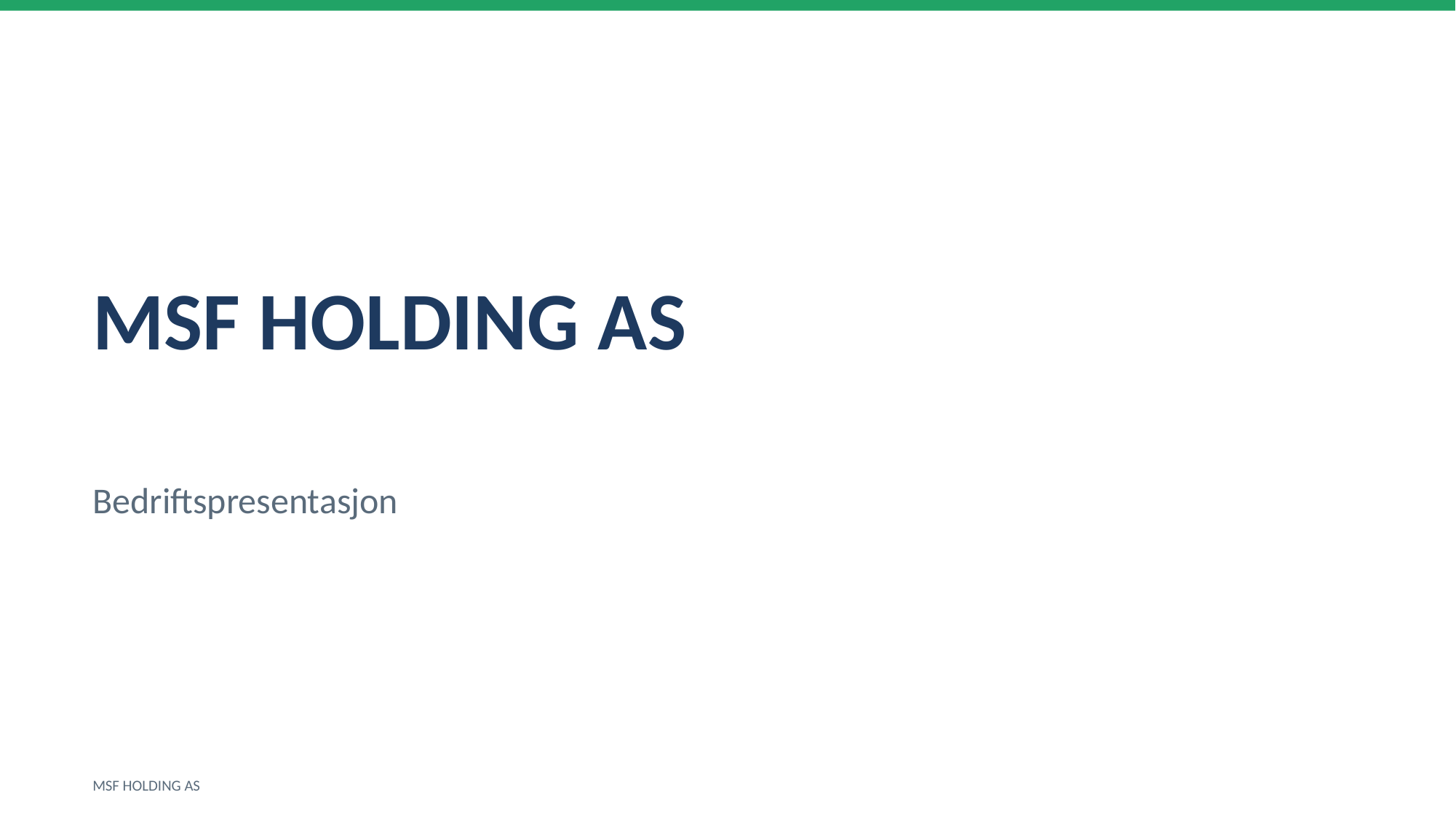

MSF HOLDING AS
Bedriftspresentasjon
MSF HOLDING AS